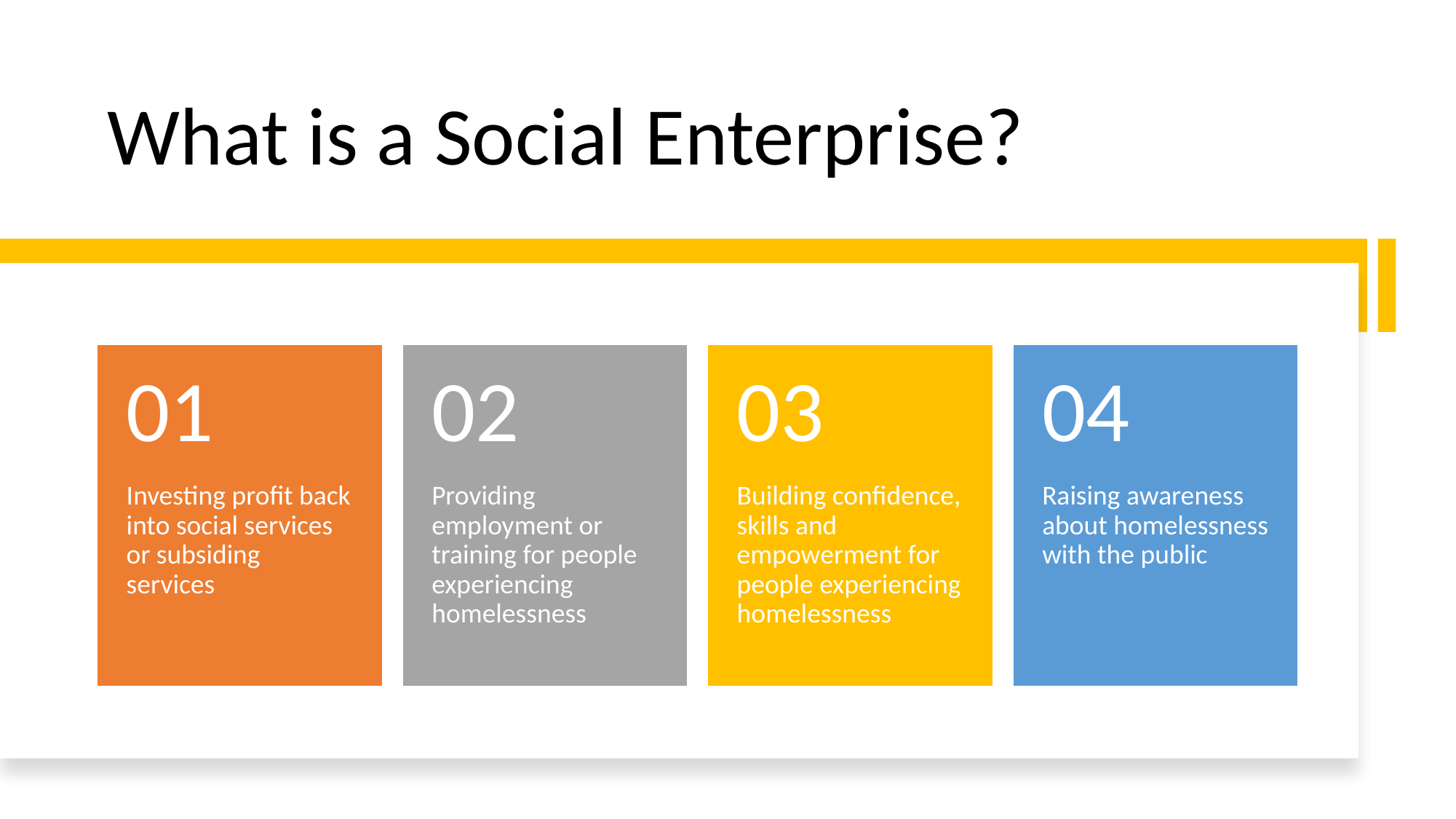

# What is a Social Enterprise?

Investing profit back into social services or subsiding services
01
Providing employment or training for people experiencing homelessness
02
Building confidence, skills and empowerment for people experiencing homelessness
03
Raising awareness about homelessness with the public
04